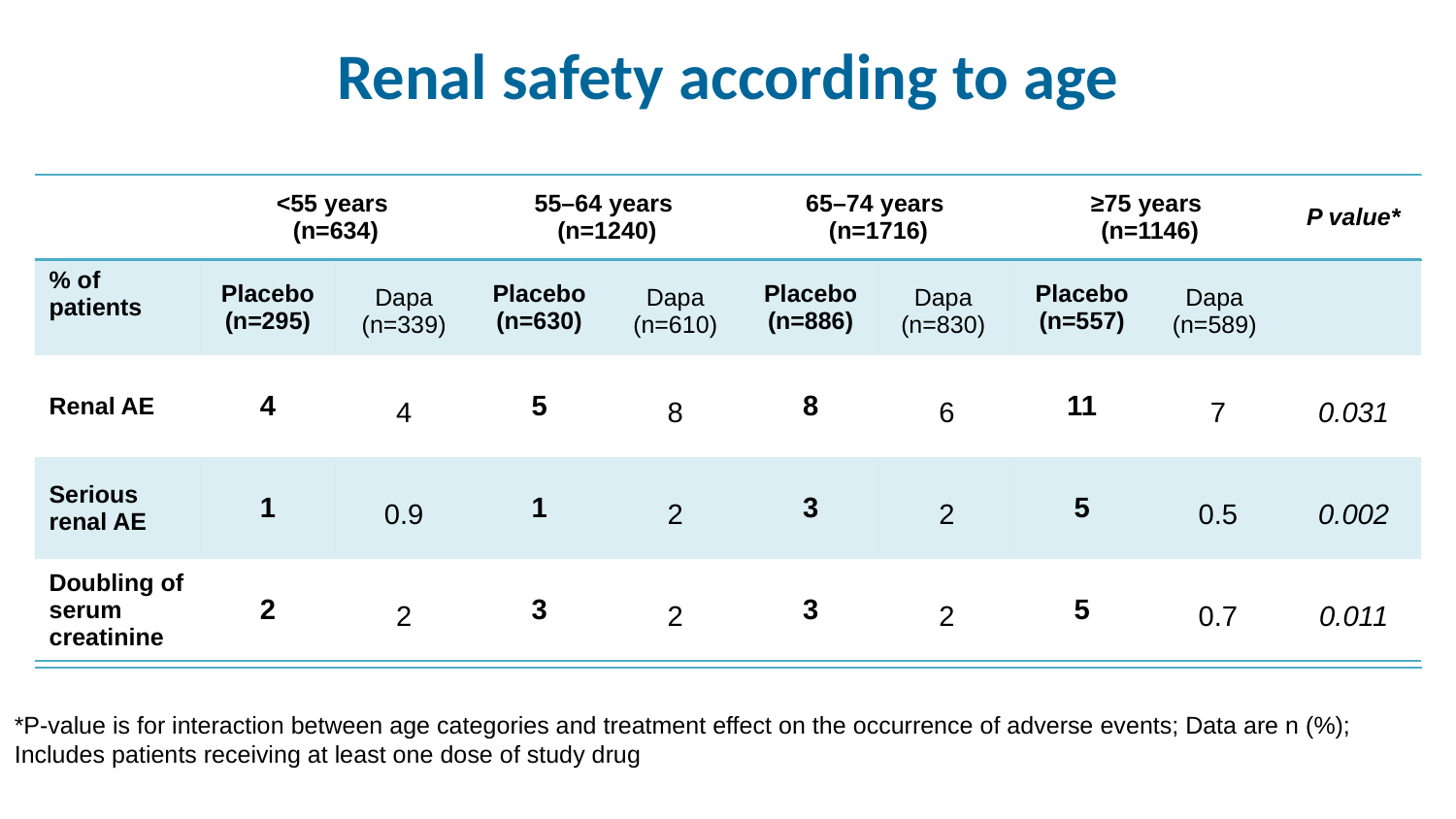

# Renal safety according to age
|  | <55 years (n=634) |  | 55–64 years (n=1240) |  | 65–74 years (n=1716) |  | ≥75 years (n=1146) |  | P value\* |
| --- | --- | --- | --- | --- | --- | --- | --- | --- | --- |
| % of patients | Placebo (n=295) |  | Placebo (n=630) |  | Placebo (n=886) |  | Placebo (n=557) |  |  |
| Renal AE | 4 |  | 5 |  | 8 |  | 11 |  |  |
| Serious renal AE | 1 |  | 1 |  | 3 |  | 5 |  |  |
| Doubling of serum creatinine | 2 |  | 3 |  | 3 |  | 5 |  |  |
|  |  |  |  |  |  |  |  |  |  |
| --- | --- | --- | --- | --- | --- | --- | --- | --- | --- |
|  |  | Dapa (n=339) |  | Dapa (n=610) |  | Dapa (n=830) |  | Dapa (n=589) |  |
|  |  | 4 |  | 8 |  | 6 |  | 7 | 0.031 |
|  |  | 0.9 |  | 2 |  | 2 |  | 0.5 | 0.002 |
|  |  | 2 |  | 2 |  | 2 |  | 0.7 | 0.011 |
*P-value is for interaction between age categories and treatment effect on the occurrence of adverse events; Data are n (%); Includes patients receiving at least one dose of study drug